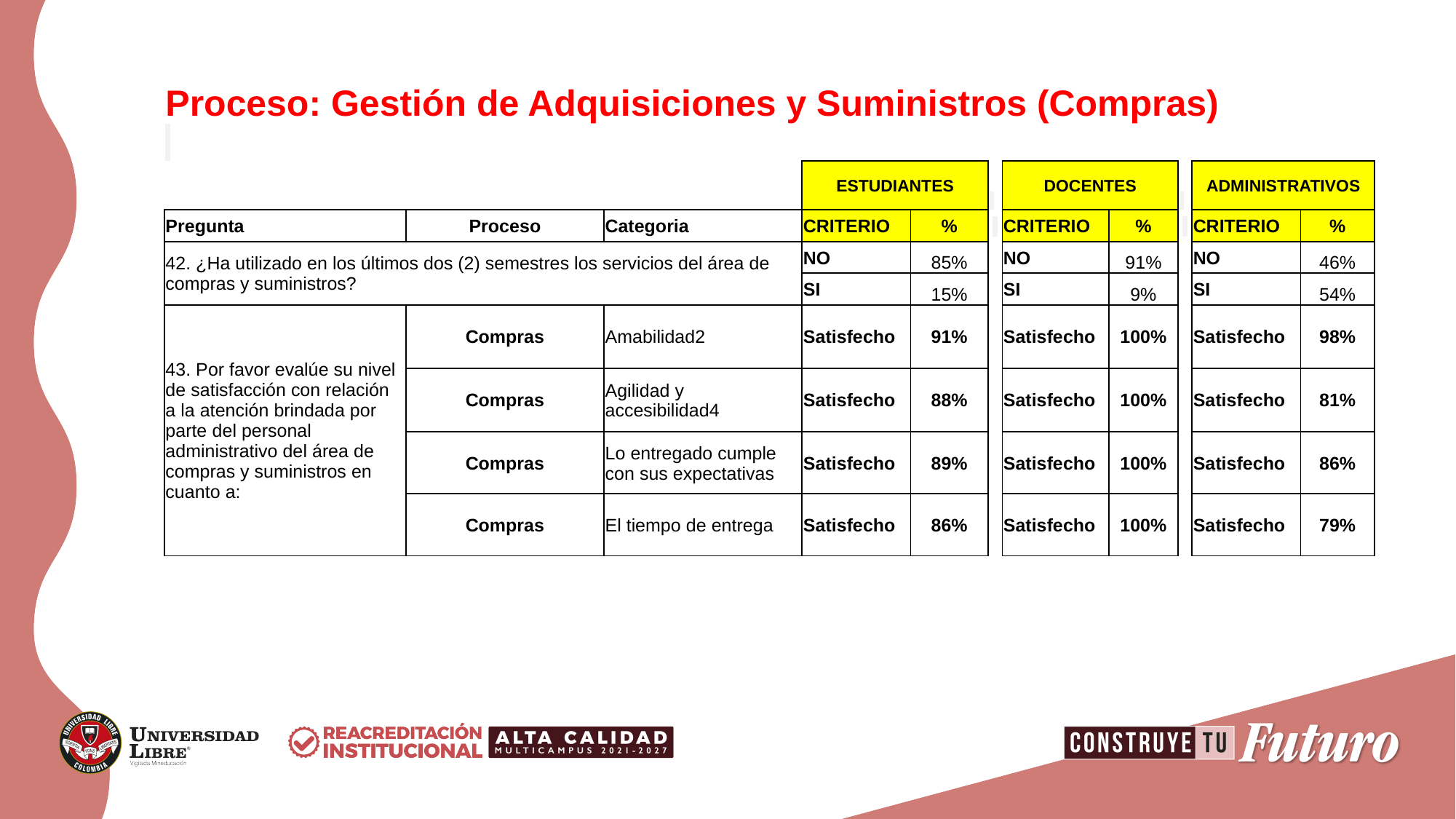

| Proceso: Gestión de Adquisiciones y Suministros (Compras) |  |  |  |  |  |  |  |  |  |  |
| --- | --- | --- | --- | --- | --- | --- | --- | --- | --- | --- |
|  |  |  | ESTUDIANTES |  |  | DOCENTES |  |  | ADMINISTRATIVOS |  |
| Pregunta | Proceso | Categoria | CRITERIO | % |  | CRITERIO | % |  | CRITERIO | % |
| 42. ¿Ha utilizado en los últimos dos (2) semestres los servicios del área de compras y suministros? |  |  | NO | 85% |  | NO | 91% |  | NO | 46% |
|  |  |  | SI | 15% |  | SI | 9% |  | SI | 54% |
| 43. Por favor evalúe su nivel de satisfacción con relación a la atención brindada por parte del personal administrativo del área de compras y suministros en cuanto a: | Compras | Amabilidad2 | Satisfecho | 91% |  | Satisfecho | 100% |  | Satisfecho | 98% |
|  |  |  |  |  |  |  |  |  |  |  |
|  | Compras | Agilidad y accesibilidad4 | Satisfecho | 88% |  | Satisfecho | 100% |  | Satisfecho | 81% |
|  |  |  |  |  |  |  |  |  |  |  |
|  | Compras | Lo entregado cumple con sus expectativas | Satisfecho | 89% |  | Satisfecho | 100% |  | Satisfecho | 86% |
|  |  |  |  |  |  |  |  |  |  |  |
|  | Compras | El tiempo de entrega | Satisfecho | 86% |  | Satisfecho | 100% |  | Satisfecho | 79% |
|  |  |  |  |  |  |  |  |  |  |  |